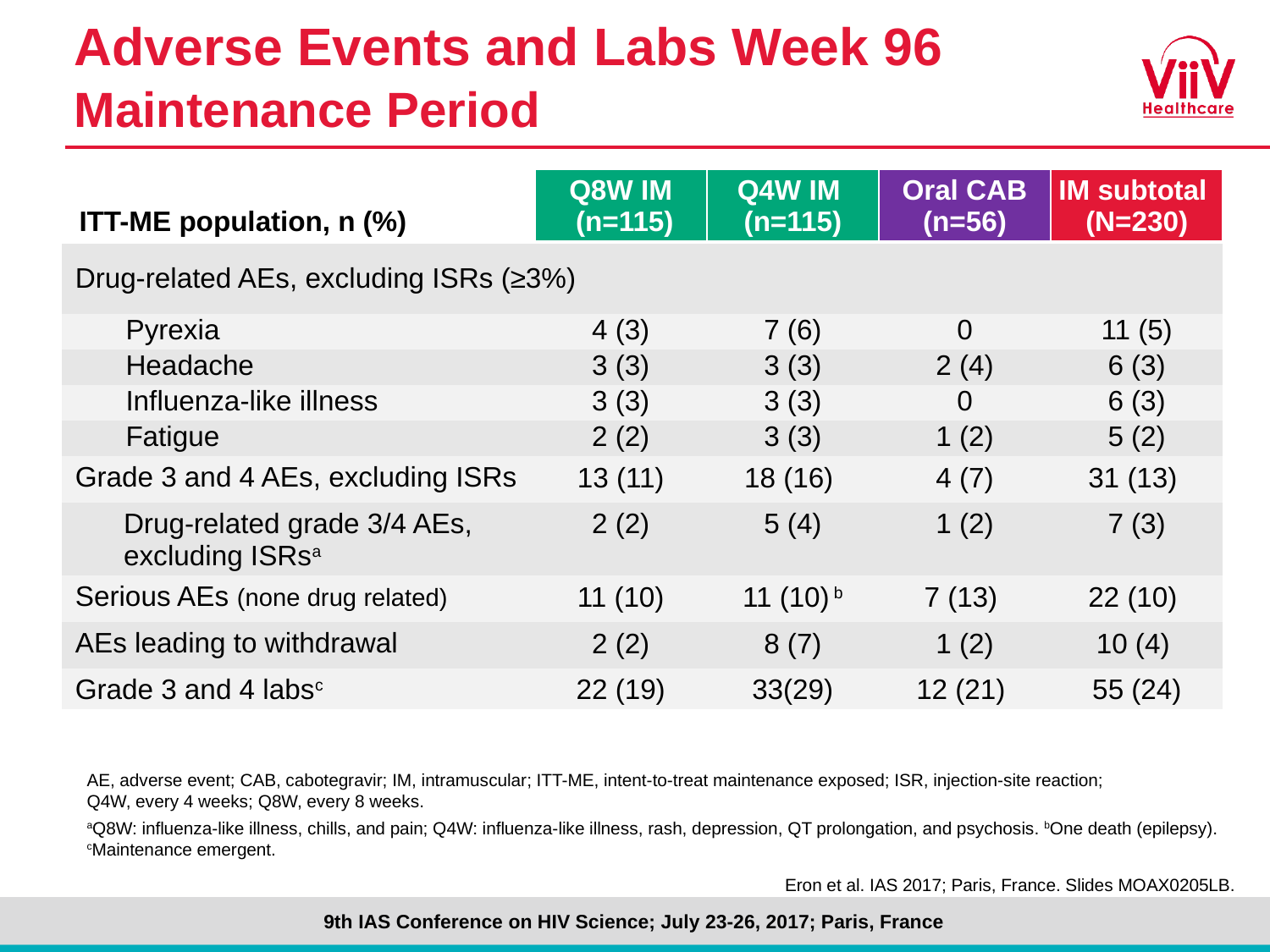

# Adverse Events and Labs Week 96 Maintenance Period
| ITT-ME population, n (%) | Q8W IM (n=115) | Q4W IM (n=115) | Oral CAB (n=56) | IM subtotal (N=230) |
| --- | --- | --- | --- | --- |
| Drug-related AEs, excluding ISRs (≥3%) |  |  |  |  |
| Pyrexia | 4 (3) | 7 (6) | 0 | 11 (5) |
| Headache | 3 (3) | 3 (3) | 2 (4) | 6 (3) |
| Influenza-like illness | 3 (3) | 3 (3) | 0 | 6 (3) |
| Fatigue | 2 (2) | 3 (3) | 1 (2) | 5 (2) |
| Grade 3 and 4 AEs, excluding ISRs | 13 (11) | 18 (16) | 4 (7) | 31 (13) |
| Drug-related grade 3/4 AEs, excluding ISRsa | 2 (2) | 5 (4) | 1 (2) | 7 (3) |
| Serious AEs (none drug related) | 11 (10) | 11 (10) b | 7 (13) | 22 (10) |
| AEs leading to withdrawal | 2 (2) | 8 (7) | 1 (2) | 10 (4) |
| Grade 3 and 4 labsc | 22 (19) | 33(29) | 12 (21) | 55 (24) |
AE, adverse event; CAB, cabotegravir; IM, intramuscular; ITT-ME, intent-to-treat maintenance exposed; ISR, injection-site reaction;
Q4W, every 4 weeks; Q8W, every 8 weeks.
aQ8W: influenza-like illness, chills, and pain; Q4W: influenza-like illness, rash, depression, QT prolongation, and psychosis. bOne death (epilepsy). cMaintenance emergent.
Eron et al. IAS 2017; Paris, France. Slides MOAX0205LB.